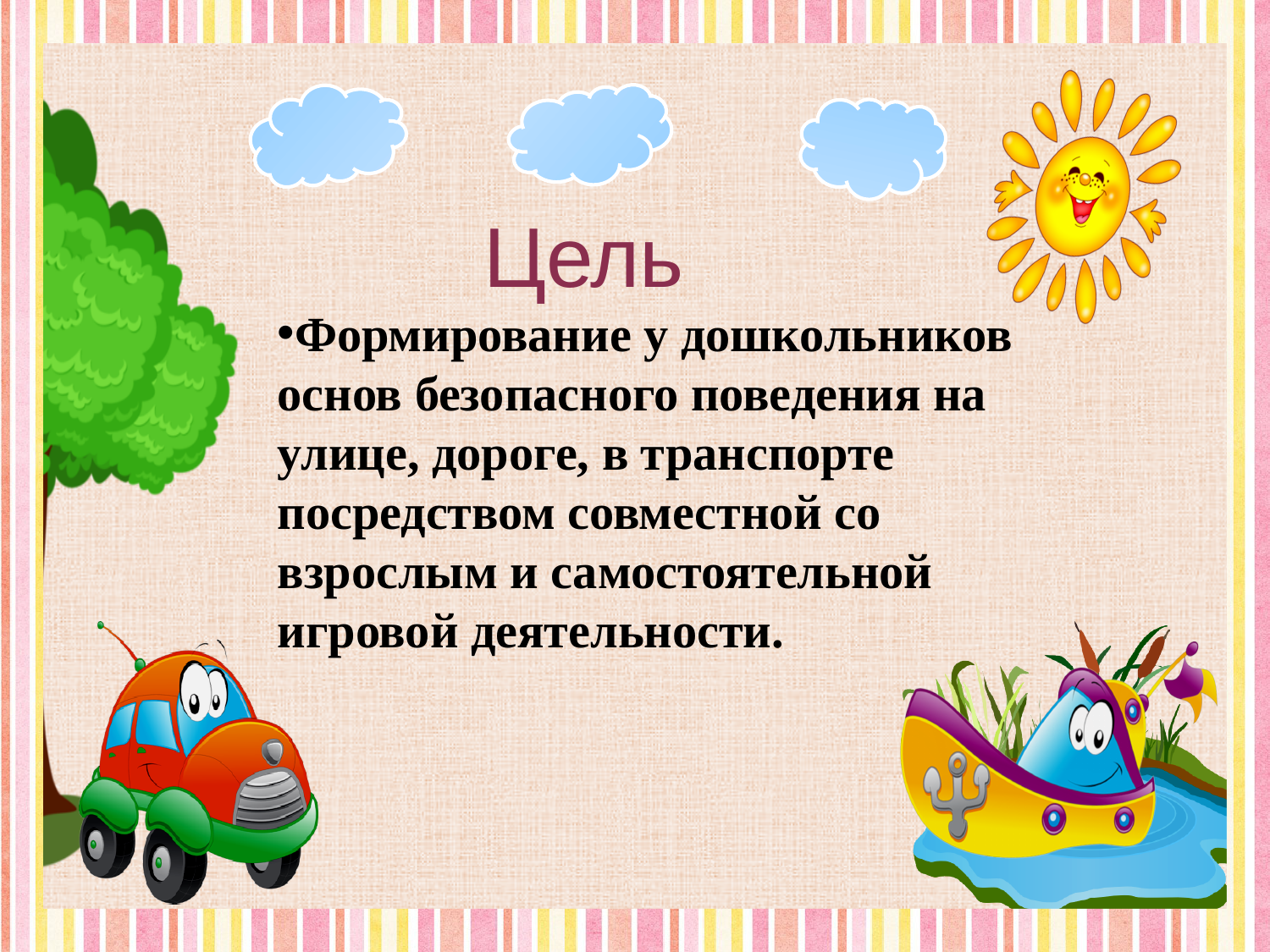

Цель
Формирование у дошкольников основ безопасного поведения на улице, дороге, в транспорте посредством совместной со взрослым и самостоятельной игровой деятельности.